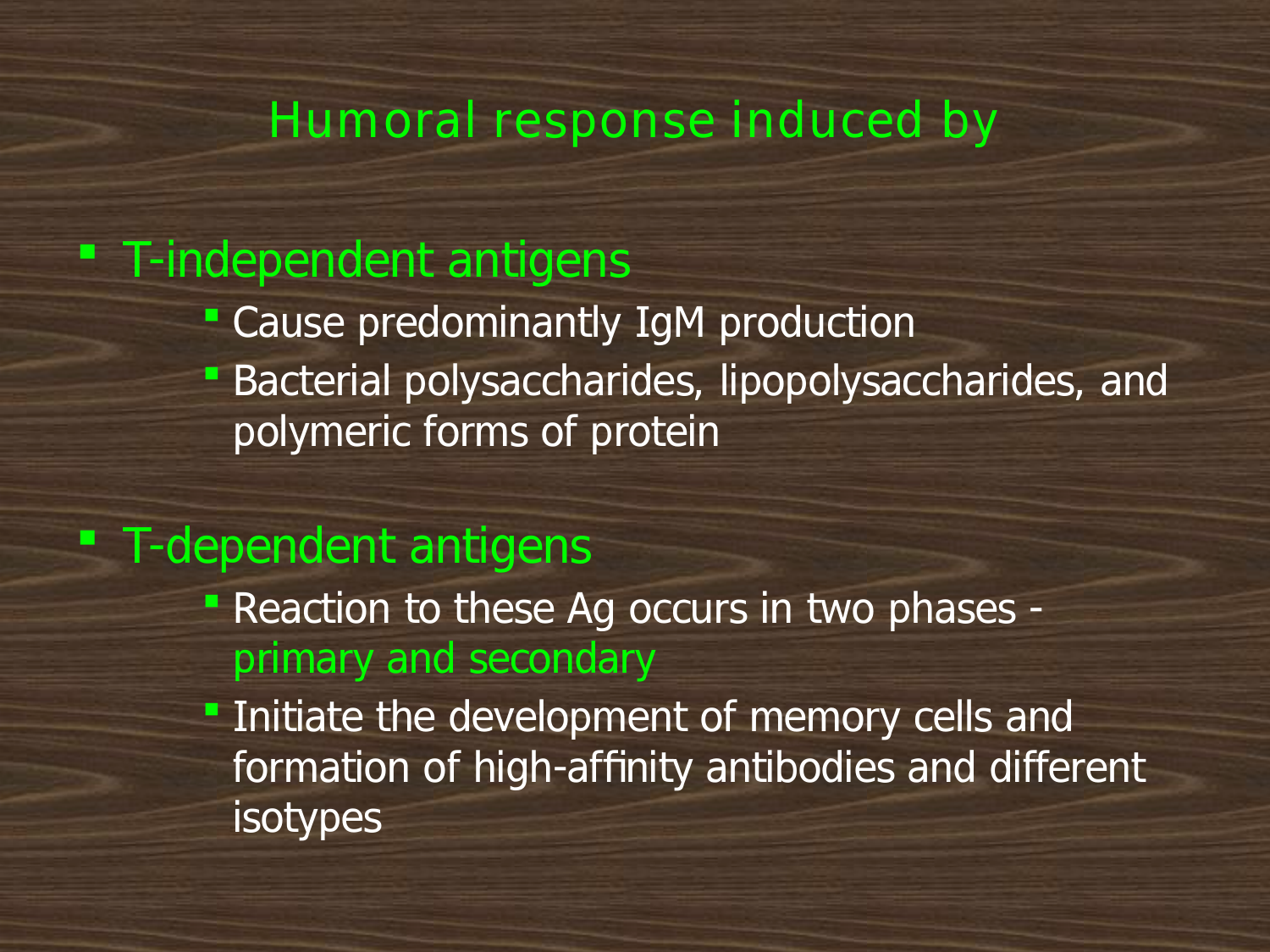

# Humoral response induced by
T-independent antigens
Cause predominantly IgM production
Bacterial polysaccharides, lipopolysaccharides, and polymeric forms of protein
T-dependent antigens
Reaction to these Ag occurs in two phases - primary and secondary
Initiate the development of memory cells and formation of high-affinity antibodies and different isotypes